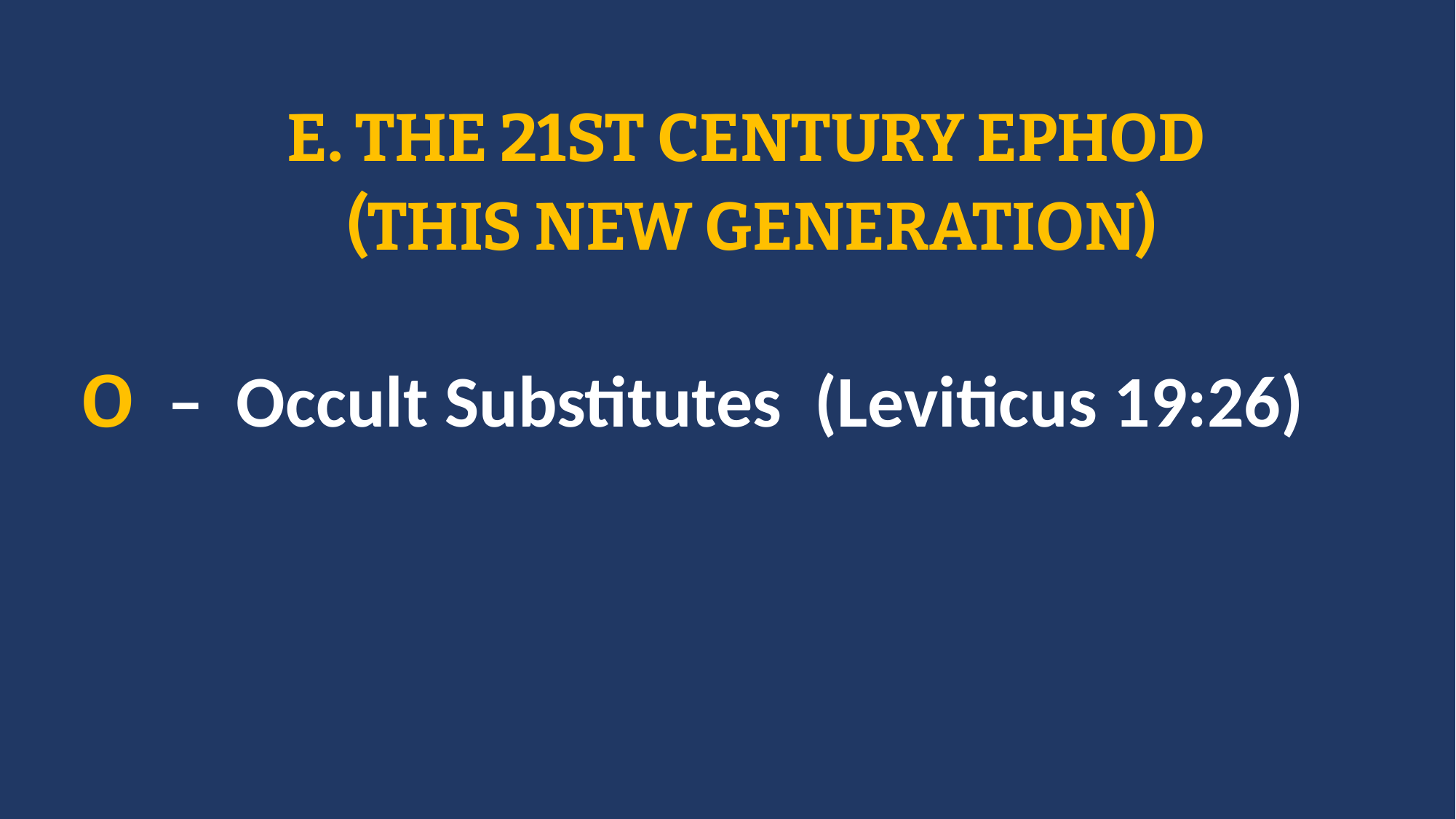

E. THE 21ST CENTURY EPHOD
(THIS NEW GENERATION)

O  –  Occult Substitutes  (Leviticus 19:26)